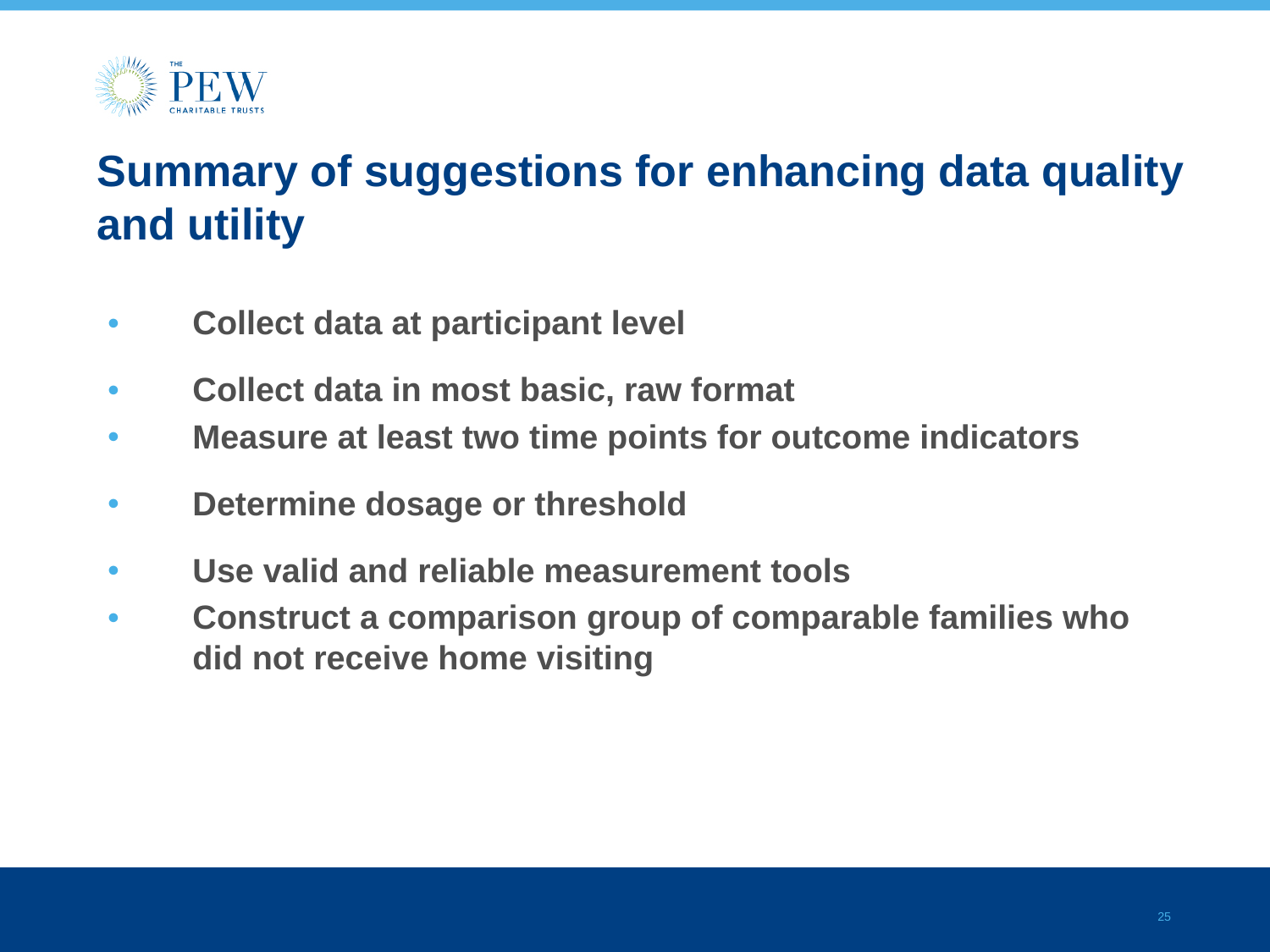

# Summary of suggestions for enhancing data quality and utility
Collect data at participant level
Collect data in most basic, raw format
Measure at least two time points for outcome indicators
Determine dosage or threshold
Use valid and reliable measurement tools
Construct a comparison group of comparable families who did not receive home visiting